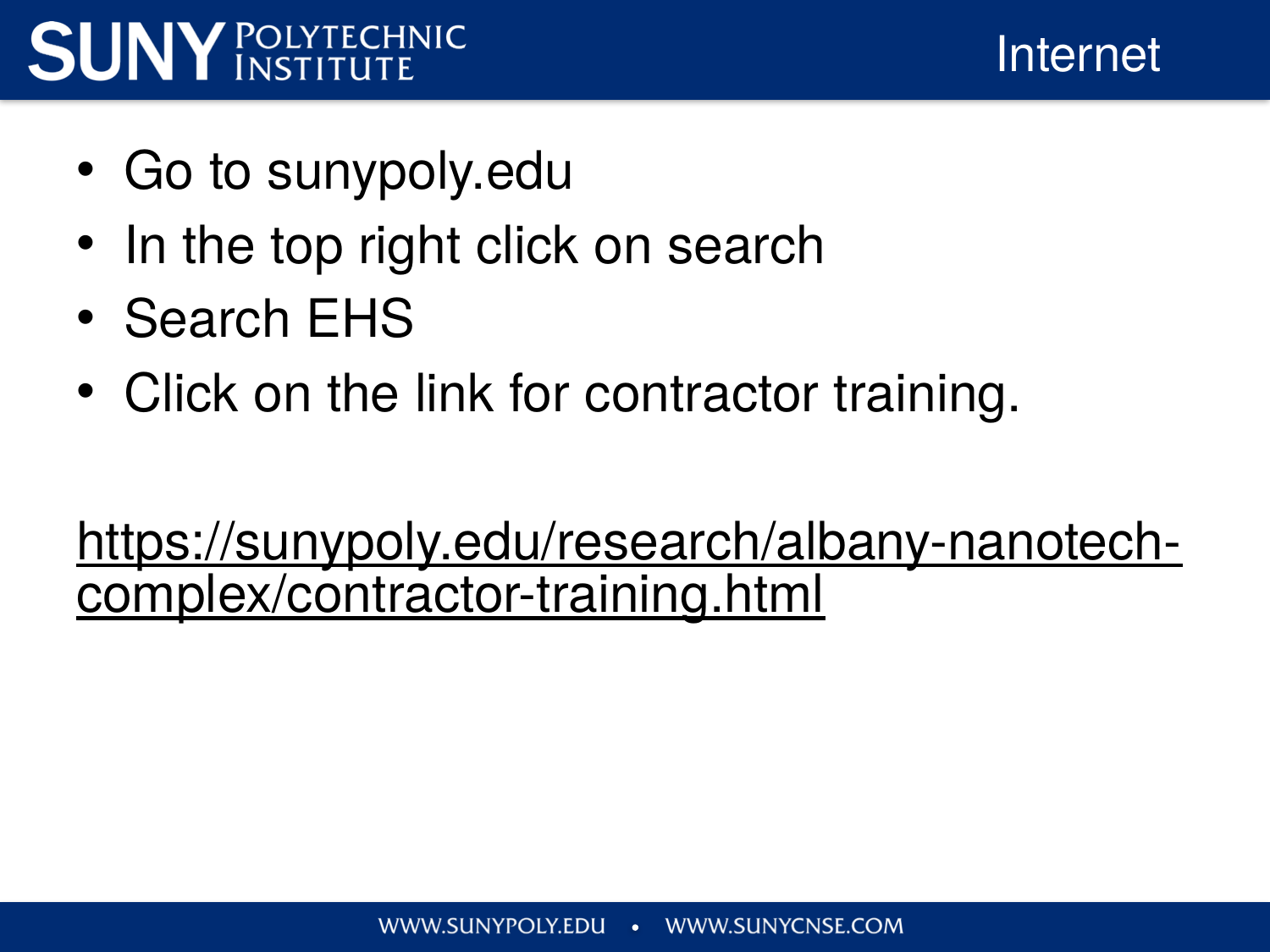

# Internet
Go to sunypoly.edu
In the top right click on search
Search EHS
Click on the link for contractor training.

https://sunypoly.edu/research/albany-nanotech-complex/contractor-training.html